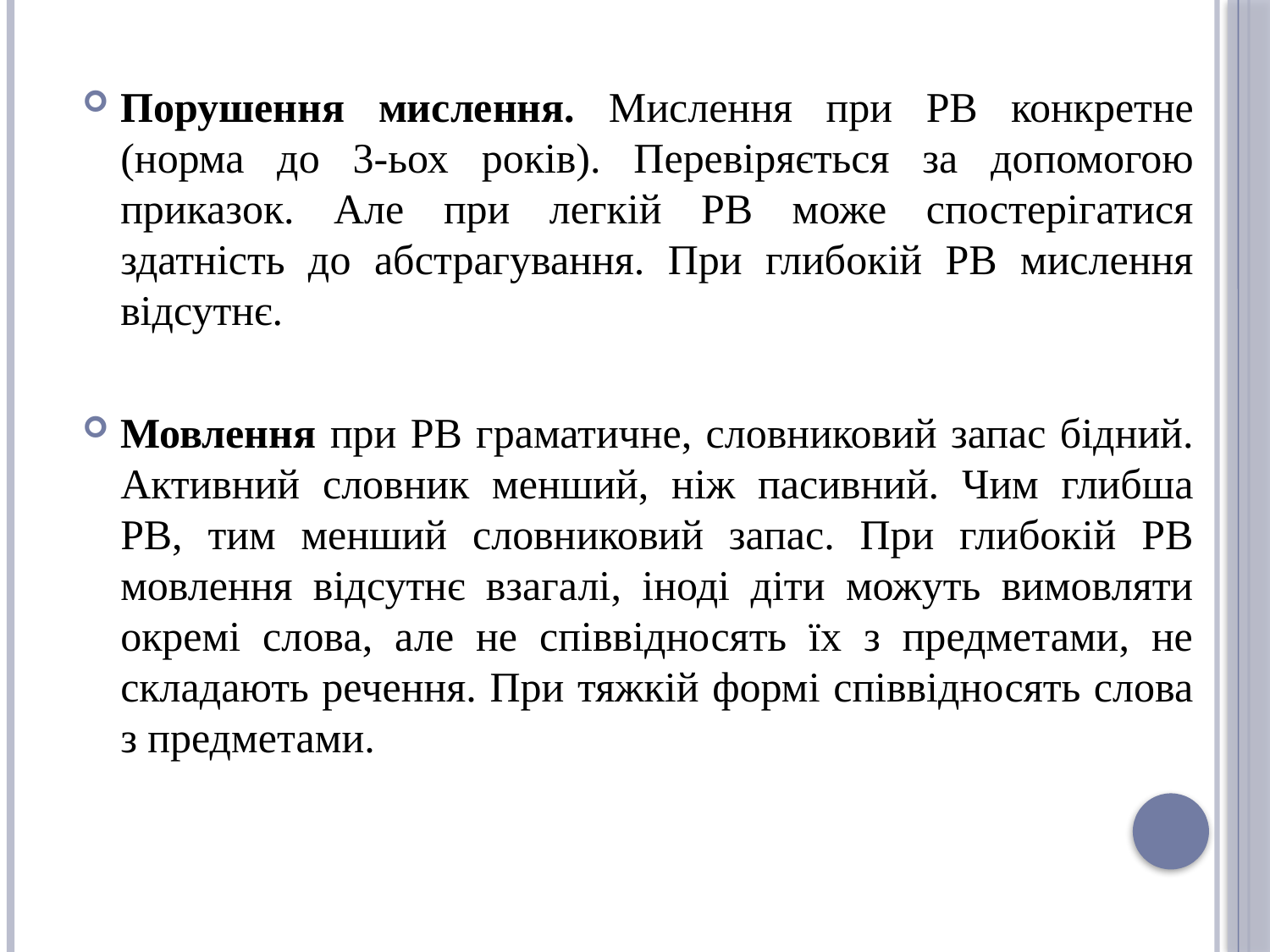

Порушення мислення. Мислення при РВ конкретне (норма до 3-ьох років). Перевіряється за допомогою приказок. Але при легкій РВ може спостерігатися здатність до абстрагування. При глибокій РВ мислення відсутнє.

Мовлення при РВ граматичне, словниковий запас бідний. Активний словник менший, ніж пасивний. Чим глибша РВ, тим менший словниковий запас. При глибокій РВ мовлення відсутнє взагалі, іноді діти можуть вимовляти окремі слова, але не співвідносять їх з предметами, не складають речення. При тяжкій формі співвідносять слова з предметами.